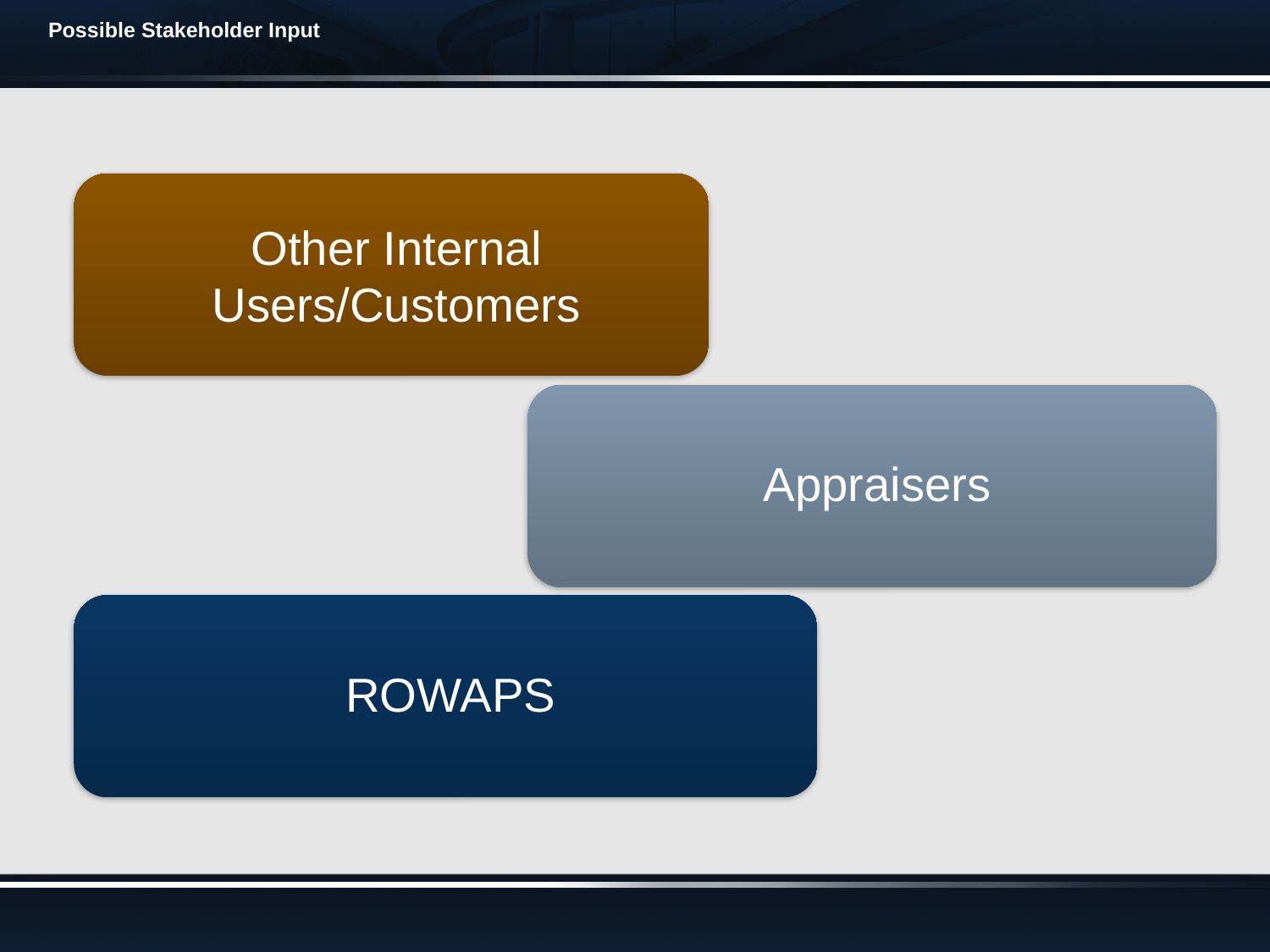

# Possible Stakeholder Input
ROWAPS
Appraisers
Other Internal
Users/Customers